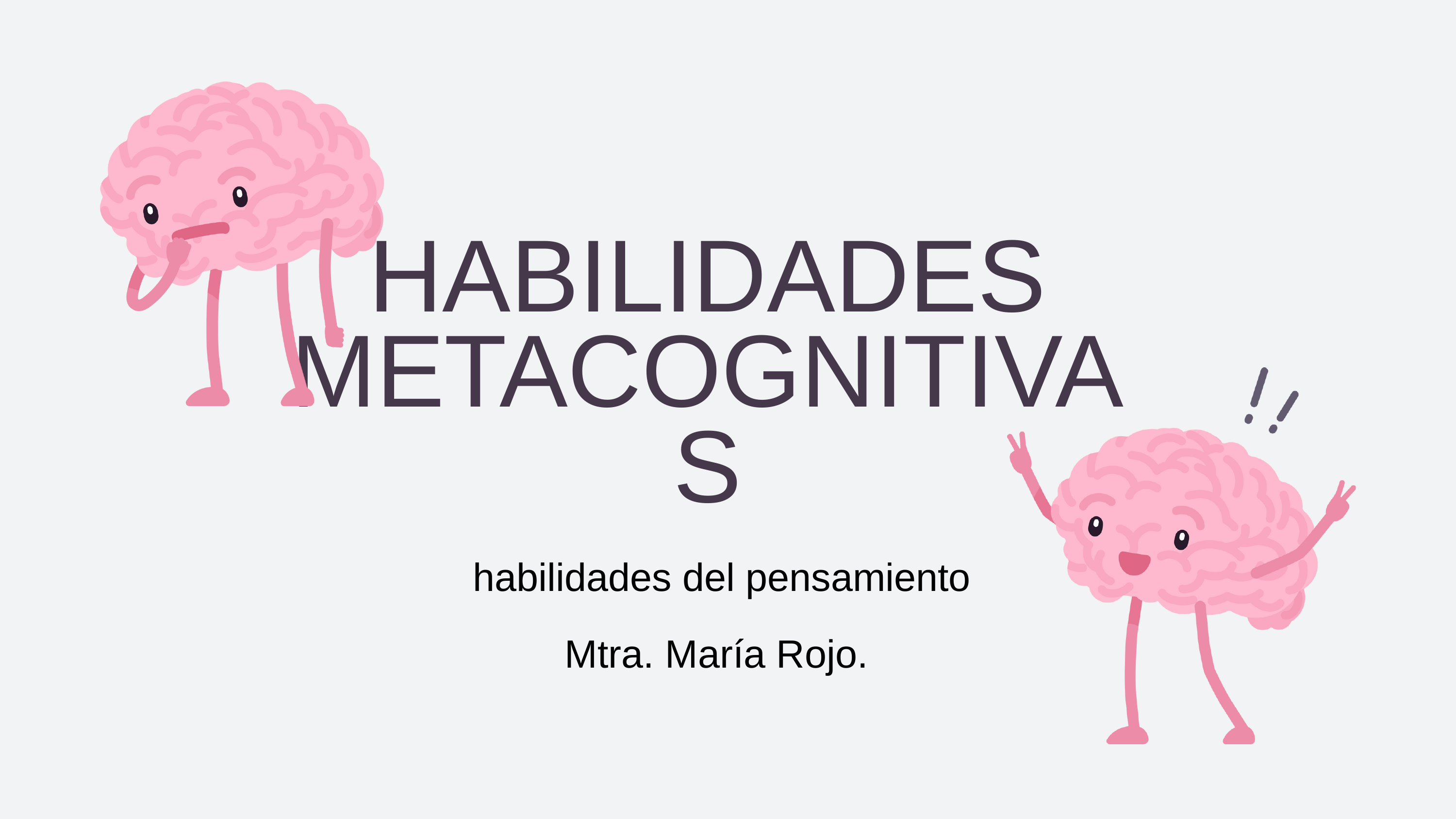

HABILIDADES METACOGNITIVAS

habilidades del pensamiento

Mtra. María Rojo.